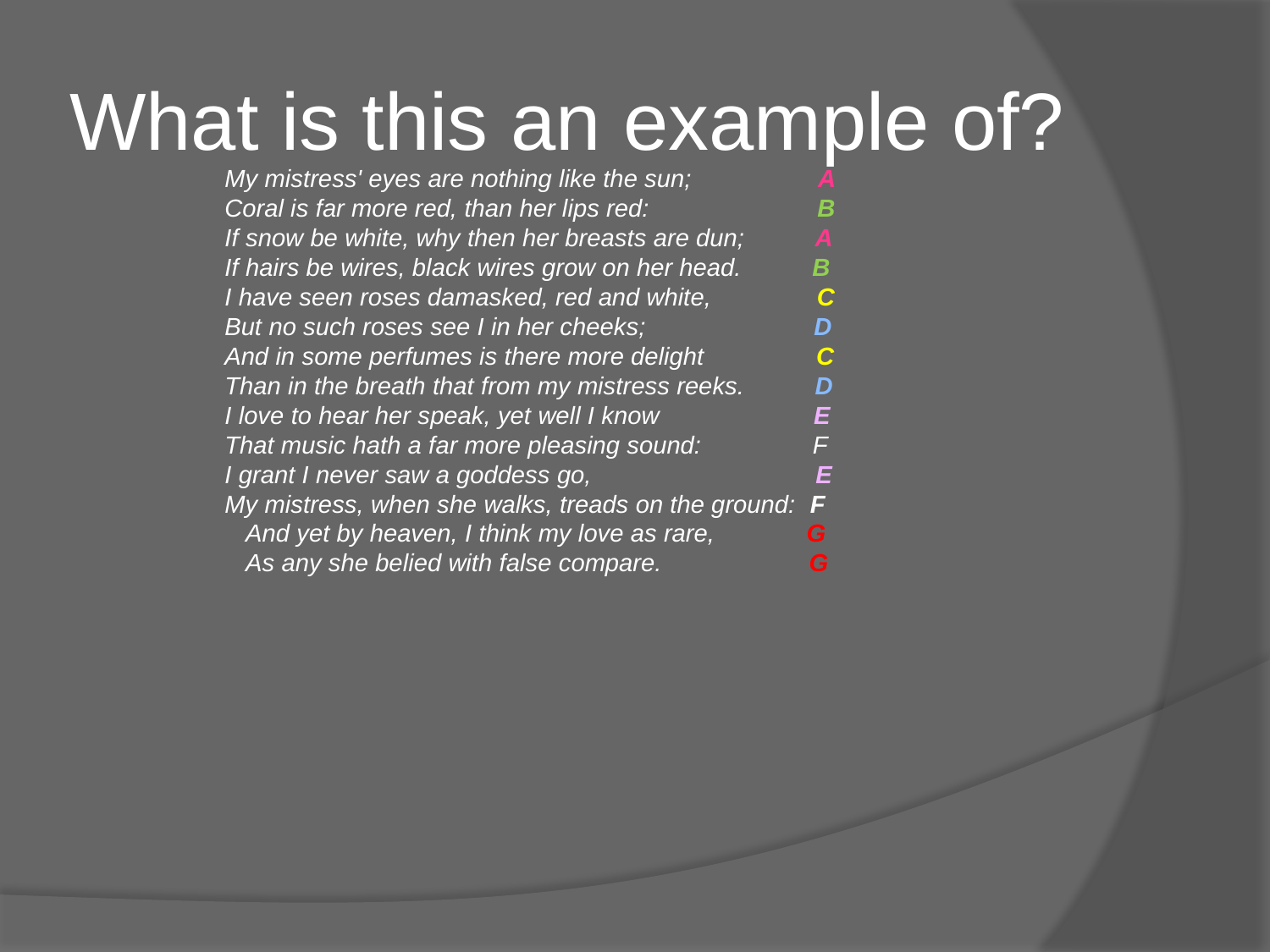

# What is this an example of?
My mistress' eyes are nothing like the sun;                  A
Coral is far more red, than her lips red:                        B
If snow be white, why then her breasts are dun;          A
If hairs be wires, black wires grow on her head.          B
I have seen roses damasked, red and white,               C
But no such roses see I in her cheeks;                        D
And in some perfumes is there more delight                C
Than in the breath that from my mistress reeks.          D
I love to hear her speak, yet well I know                      E
That music hath a far more pleasing sound:                F
I grant I never saw a goddess go,                                E
My mistress, when she walks, treads on the ground:  F
   And yet by heaven, I think my love as rare,             G
   As any she belied with false compare.                     G